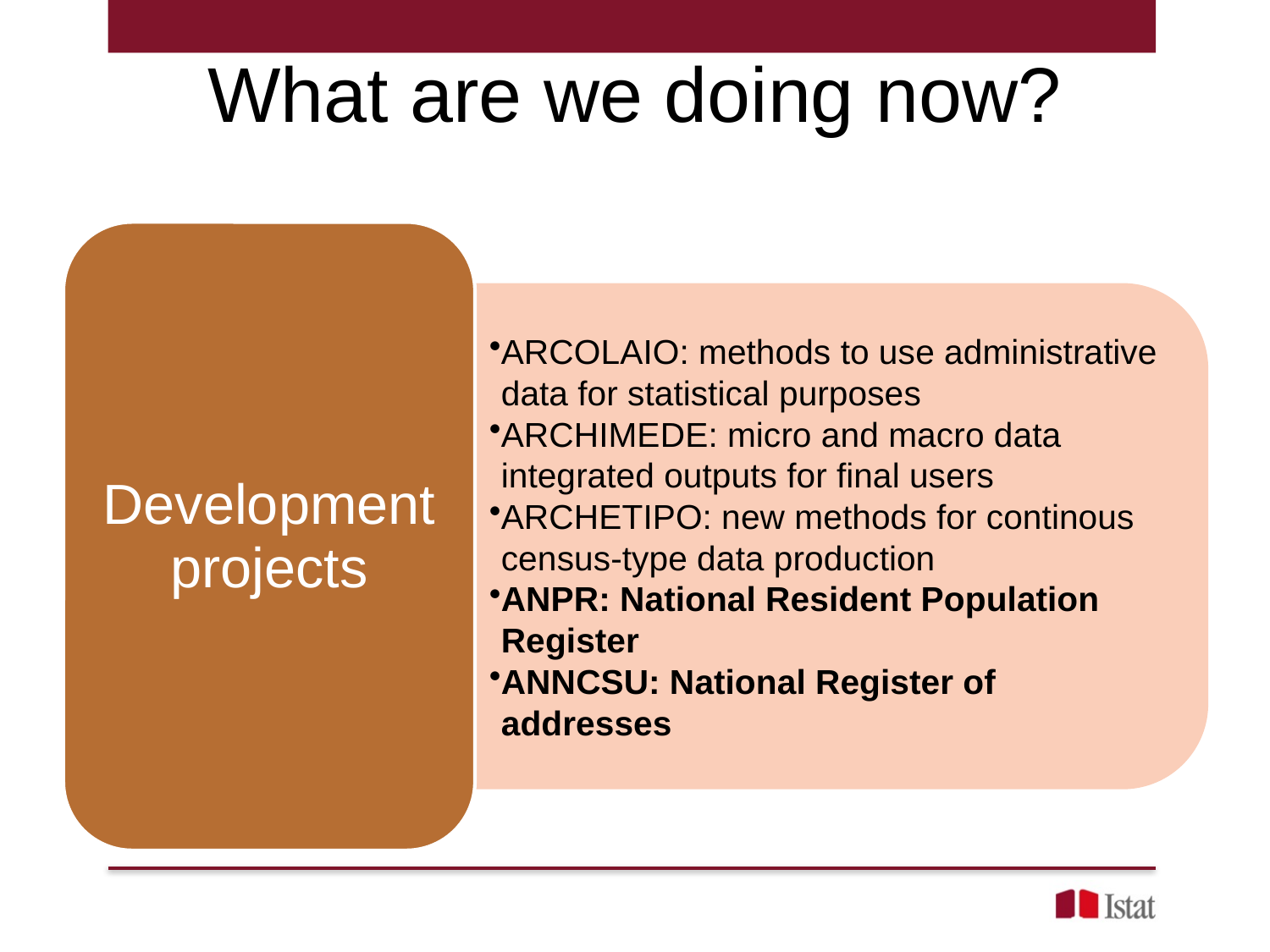

# What are we doing now?
Development projects
ARCOLAIO: methods to use administrative data for statistical purposes
ARCHIMEDE: micro and macro data integrated outputs for final users
ANPR: National Resident Population Register
ANNCSU: National Register of addresses
ARCHETIPO: new methods for continous census-type data production